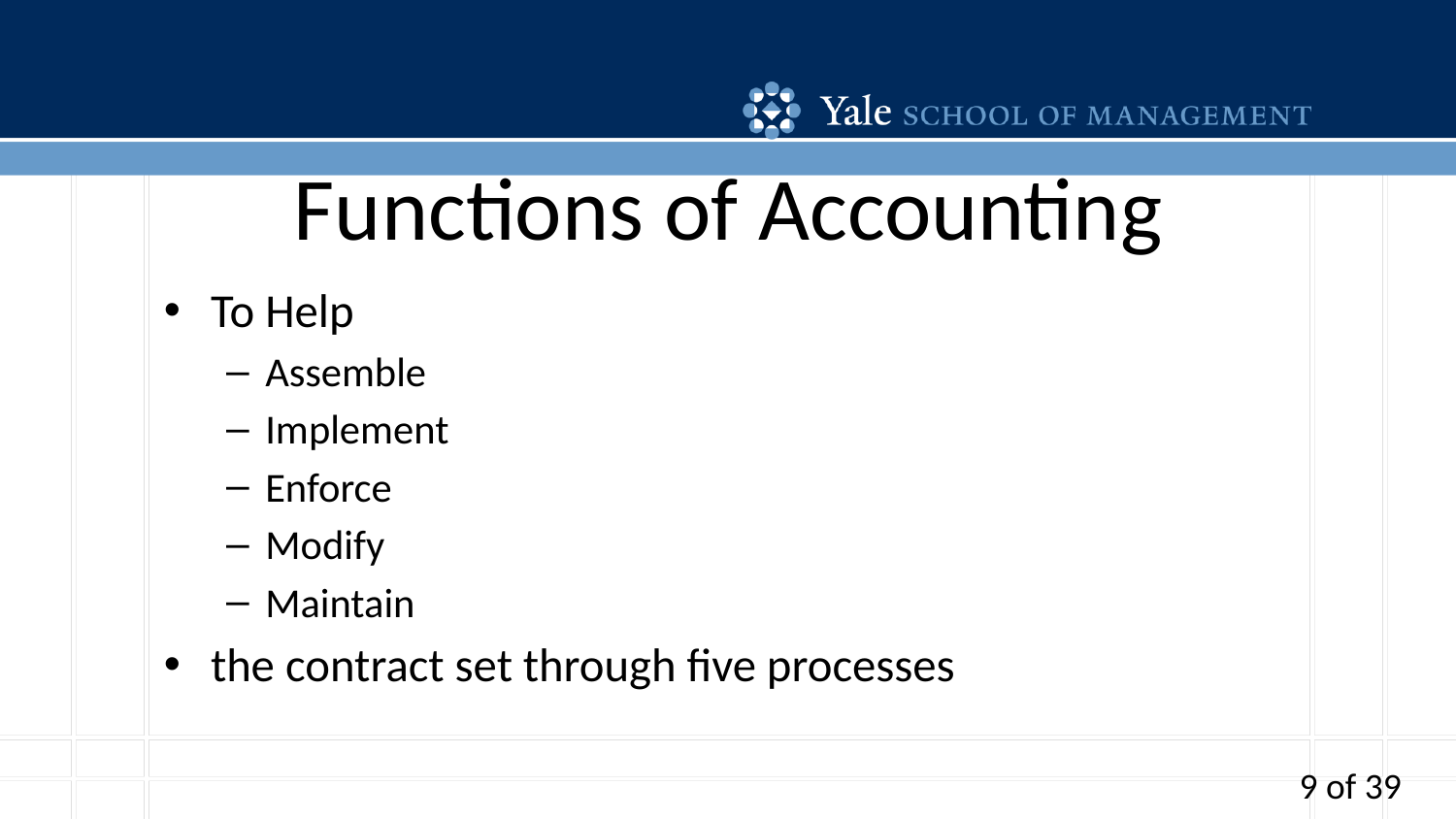

# Functions of Accounting
To Help
Assemble
Implement
Enforce
Modify
Maintain
the contract set through five processes
9 of 39